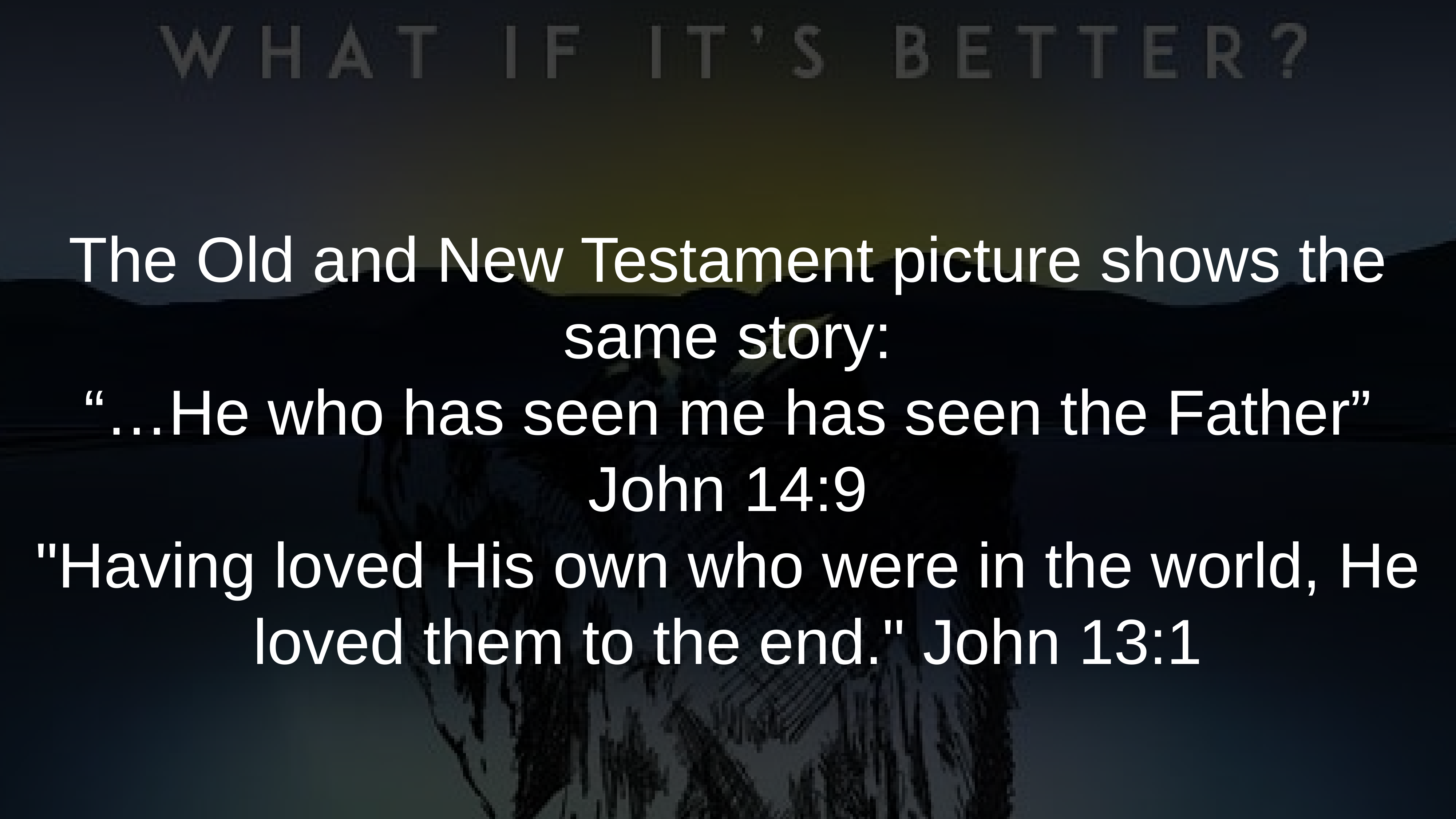

The Old and New Testament picture shows the same story:
“…He who has seen me has seen the Father” John 14:9
"Having loved His own who were in the world, He loved them to the end." John 13:1